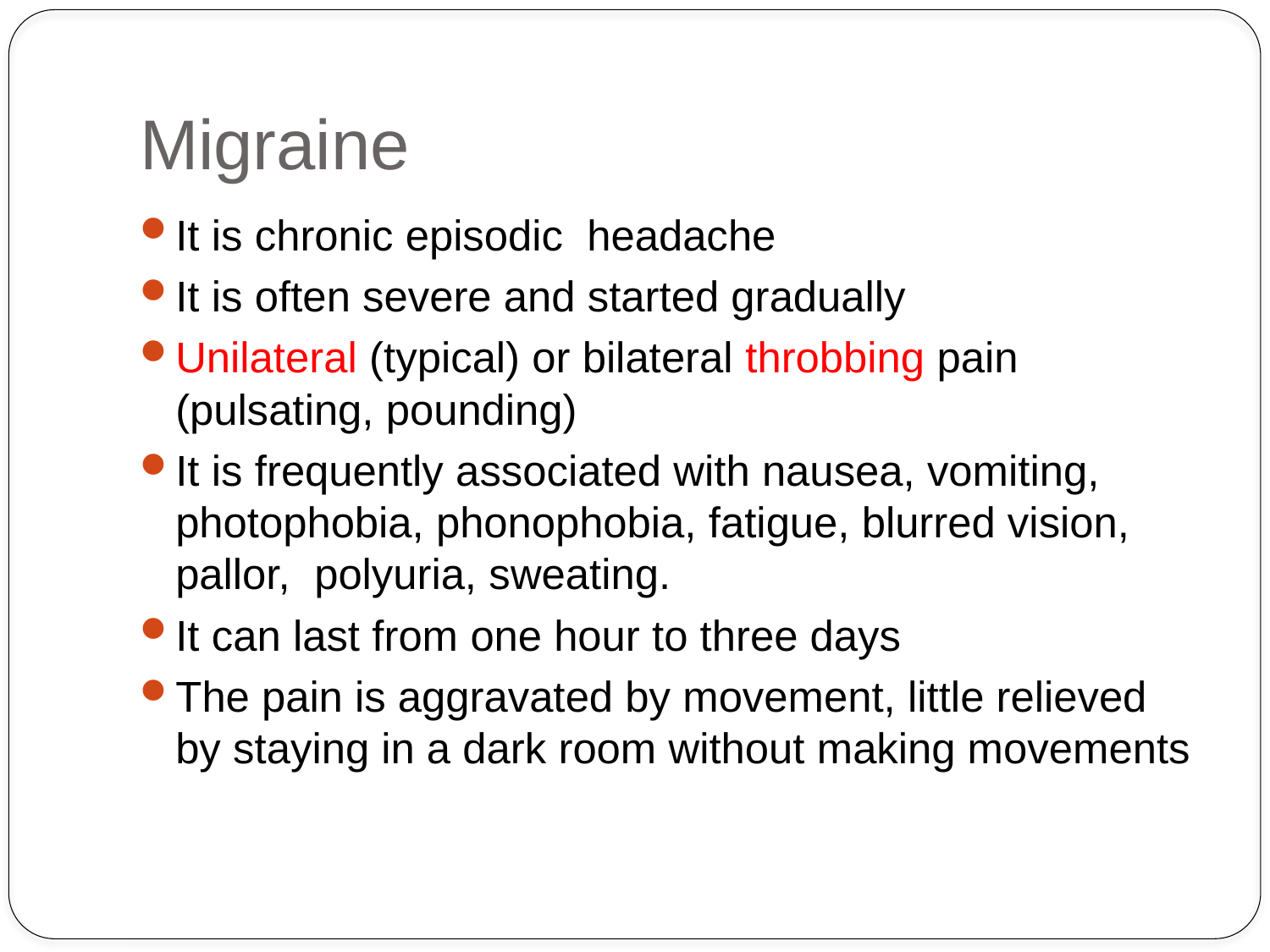

# Migraine
It is chronic episodic  headache
It is often severe and started gradually
Unilateral (typical) or bilateral throbbing pain (pulsating, pounding)
It is frequently associated with nausea, vomiting, photophobia, phonophobia, fatigue, blurred vision, pallor,  polyuria, sweating.
It can last from one hour to three days
The pain is aggravated by movement, little relieved by staying in a dark room without making movements